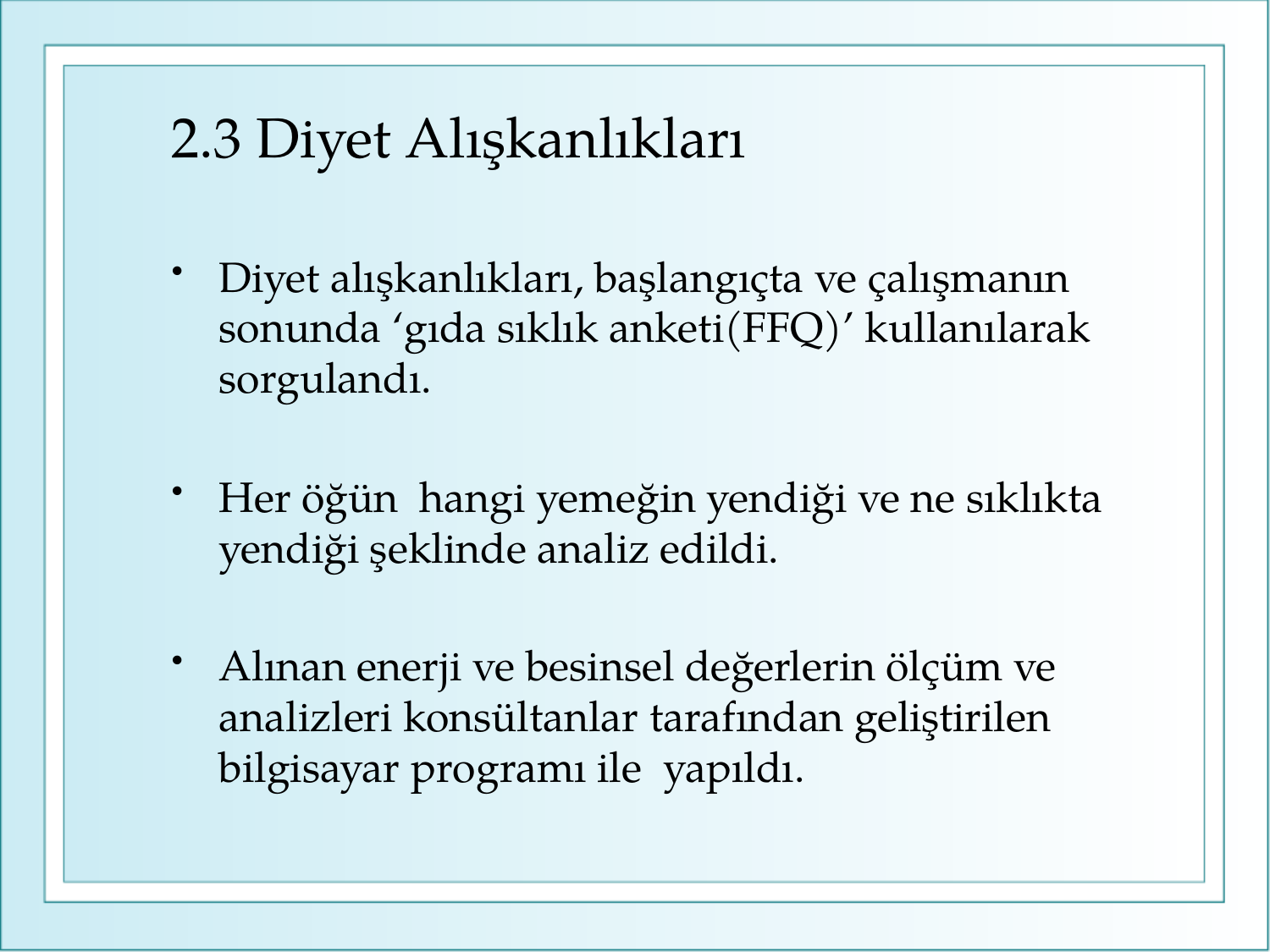

# 2.3 Diyet Alışkanlıkları
Diyet alışkanlıkları, başlangıçta ve çalışmanın sonunda ‘gıda sıklık anketi(FFQ)’ kullanılarak sorgulandı.

Her öğün  hangi yemeğin yendiği ve ne sıklıkta yendiği şeklinde analiz edildi.

Alınan enerji ve besinsel değerlerin ölçüm ve analizleri konsültanlar tarafından geliştirilen bilgisayar programı ile  yapıldı.